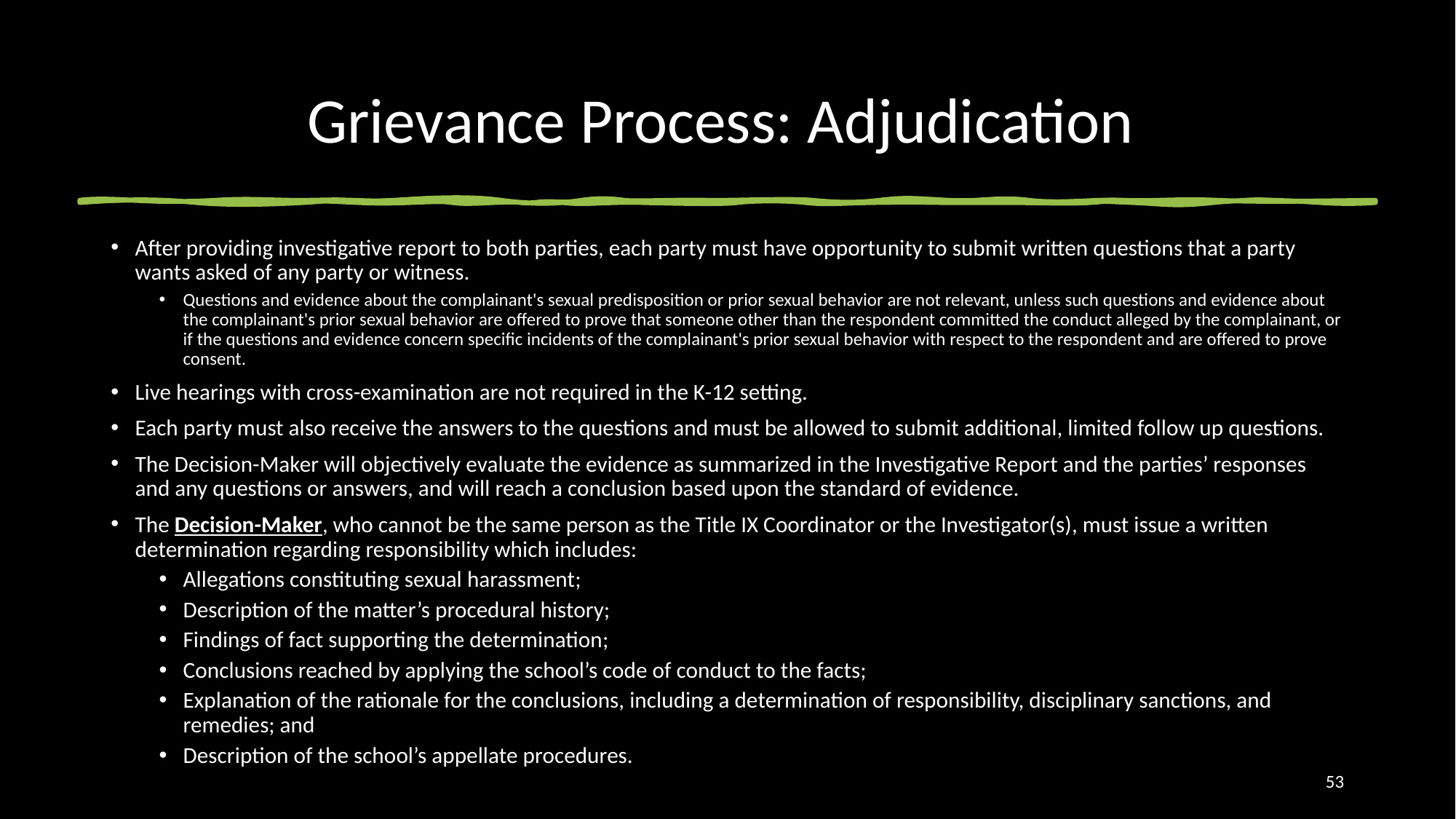

# Grievance Process: Adjudication

After providing investigative report to both parties, each party must have opportunity to submit written questions that a party wants asked of any party or witness.
Questions and evidence about the complainant's sexual predisposition or prior sexual behavior are not relevant, unless such questions and evidence about the complainant's prior sexual behavior are offered to prove that someone other than the respondent committed the conduct alleged by the complainant, or if the questions and evidence concern specific incidents of the complainant's prior sexual behavior with respect to the respondent and are offered to prove consent.
Live hearings with cross-examination are not required in the K-12 setting.
Each party must also receive the answers to the questions and must be allowed to submit additional, limited follow up questions.
The Decision-Maker will objectively evaluate the evidence as summarized in the Investigative Report and the parties’ responses and any questions or answers, and will reach a conclusion based upon the standard of evidence.
The Decision-Maker, who cannot be the same person as the Title IX Coordinator or the Investigator(s), must issue a written determination regarding responsibility which includes:
Allegations constituting sexual harassment;
Description of the matter’s procedural history;
Findings of fact supporting the determination;
Conclusions reached by applying the school’s code of conduct to the facts;
Explanation of the rationale for the conclusions, including a determination of responsibility, disciplinary sanctions, and remedies; and
Description of the school’s appellate procedures.
53